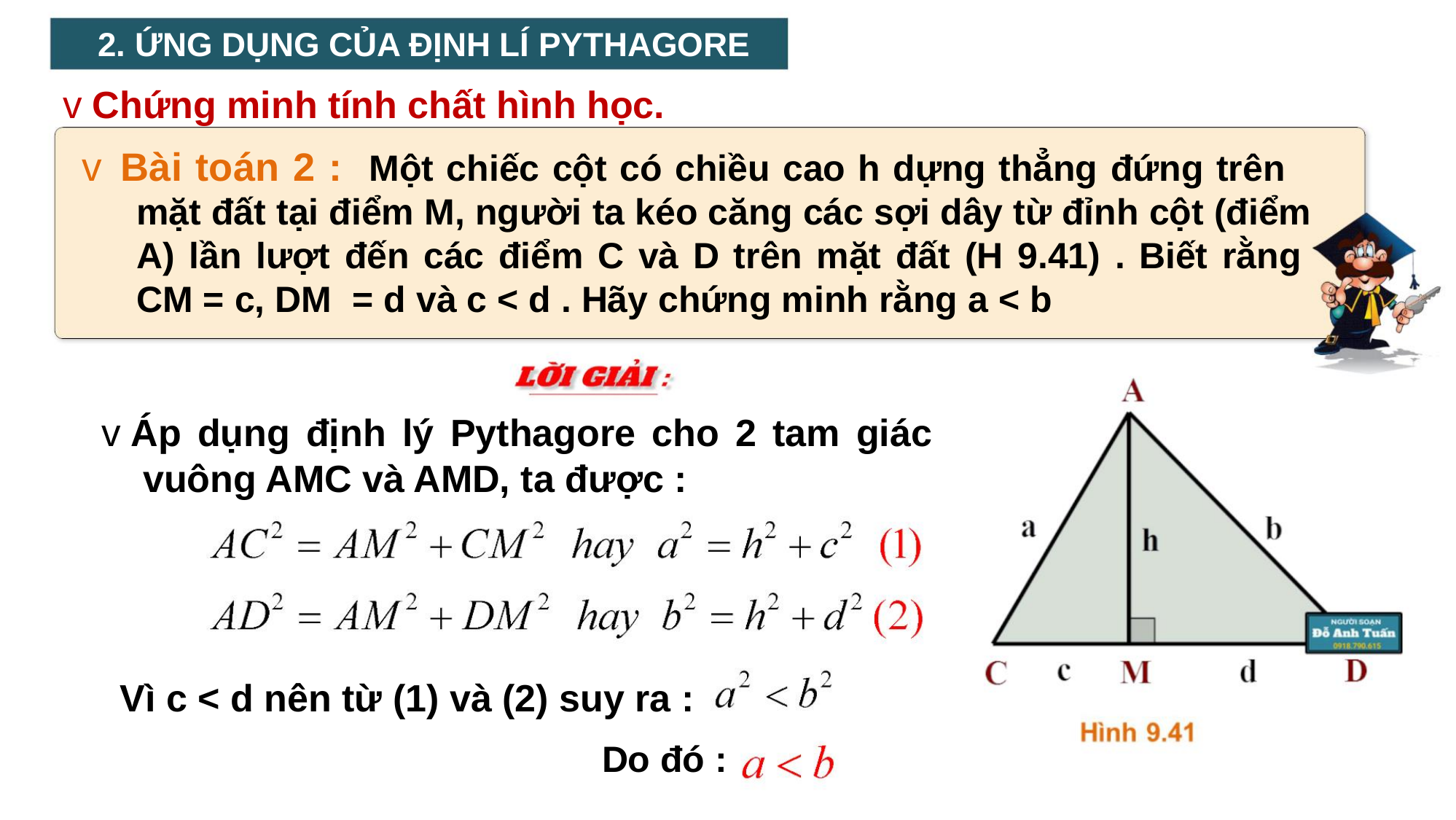

2. ỨNG DỤNG CỦA ĐỊNH LÍ PYTHAGORE
v Chứng minh tính chất hình học.
v Bài toán 2 : Một chiếc cột có chiều cao h dựng thẳng đứng trên
mặt đất tại điểm M, người ta kéo căng các sợi dây từ đỉnh cột (điểm
A) lần lượt đến các điểm C và D trên mặt đất (H 9.41) . Biết rằng
CM = c, DM = d và c < d . Hãy chứng minh rằng a < b
v Áp dụng định lý Pythagore cho 2 tam giác
vuông AMC và AMD, ta được :
Vì c < d nên từ (1) và (2) suy ra :
Do đó :